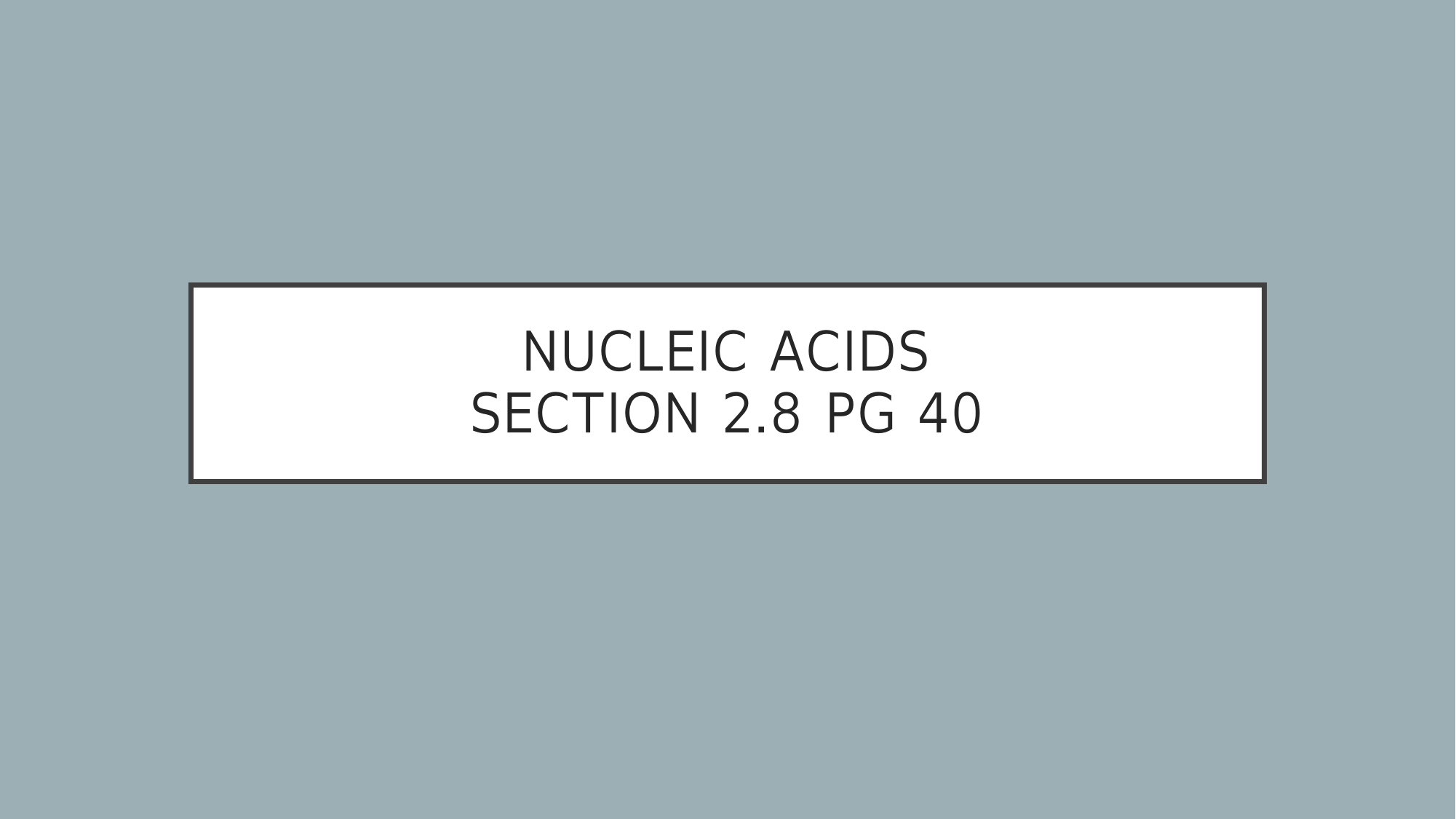

# Nucleic Acids Section 2.8 pg 40